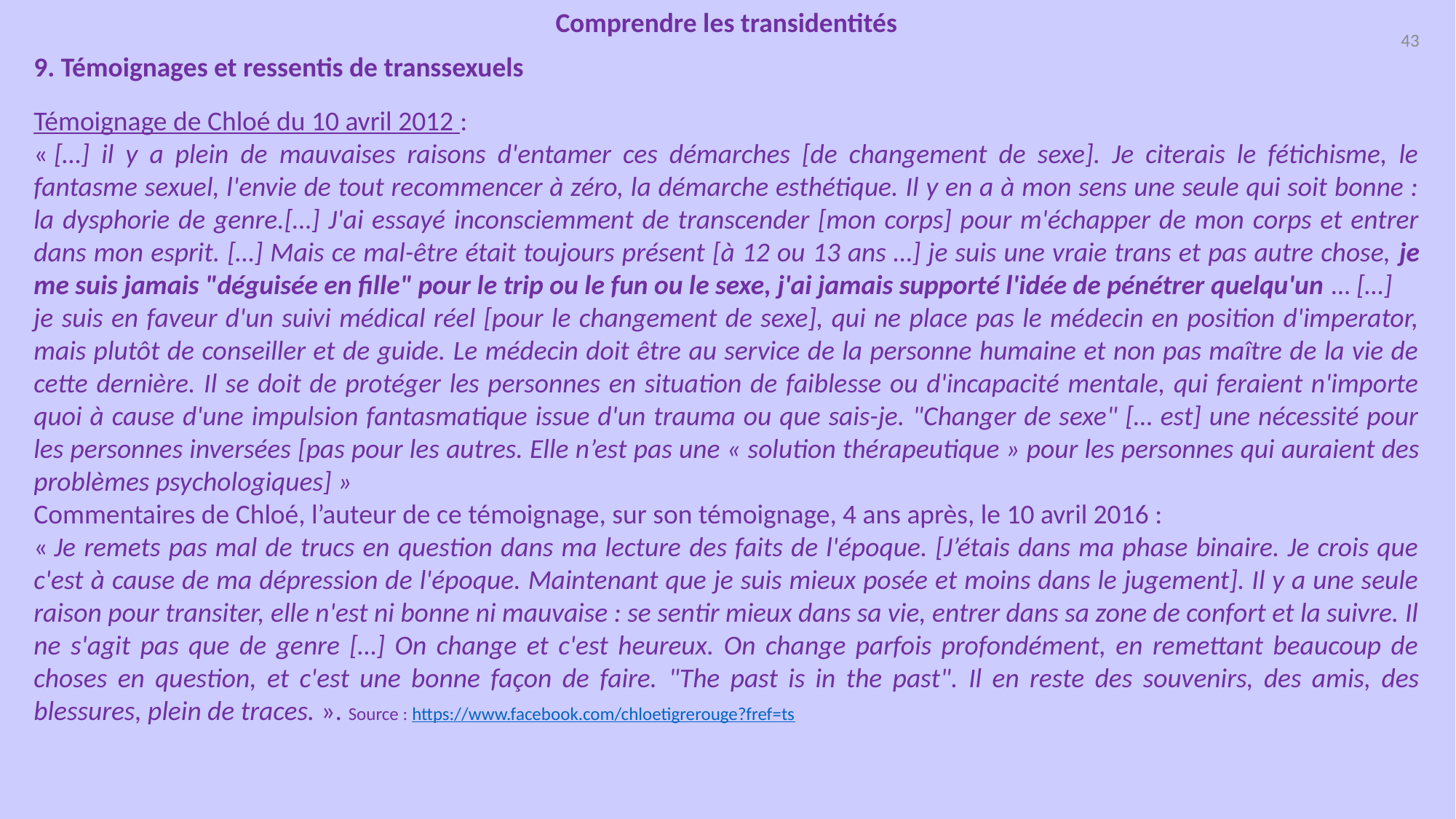

Comprendre les transidentités
43
9. Témoignages et ressentis de transsexuels
Témoignage de Chloé du 10 avril 2012 :
« […] il y a plein de mauvaises raisons d'entamer ces démarches [de changement de sexe]. Je citerais le fétichisme, le fantasme sexuel, l'envie de tout recommencer à zéro, la démarche esthétique. Il y en a à mon sens une seule qui soit bonne : la dysphorie de genre.[…] J'ai essayé inconsciemment de transcender [mon corps] pour m'échapper de mon corps et entrer dans mon esprit. […] Mais ce mal-être était toujours présent [à 12 ou 13 ans …] je suis une vraie trans et pas autre chose, je me suis jamais "déguisée en fille" pour le trip ou le fun ou le sexe, j'ai jamais supporté l'idée de pénétrer quelqu'un … […]
je suis en faveur d'un suivi médical réel [pour le changement de sexe], qui ne place pas le médecin en position d'imperator, mais plutôt de conseiller et de guide. Le médecin doit être au service de la personne humaine et non pas maître de la vie de cette dernière. Il se doit de protéger les personnes en situation de faiblesse ou d'incapacité mentale, qui feraient n'importe quoi à cause d'une impulsion fantasmatique issue d'un trauma ou que sais-je. "Changer de sexe" [… est] une nécessité pour les personnes inversées [pas pour les autres. Elle n’est pas une « solution thérapeutique » pour les personnes qui auraient des problèmes psychologiques] »
Commentaires de Chloé, l’auteur de ce témoignage, sur son témoignage, 4 ans après, le 10 avril 2016 :
« Je remets pas mal de trucs en question dans ma lecture des faits de l'époque. [J’étais dans ma phase binaire. Je crois que c'est à cause de ma dépression de l'époque. Maintenant que je suis mieux posée et moins dans le jugement]. Il y a une seule raison pour transiter, elle n'est ni bonne ni mauvaise : se sentir mieux dans sa vie, entrer dans sa zone de confort et la suivre. Il ne s'agit pas que de genre […] On change et c'est heureux. On change parfois profondément, en remettant beaucoup de choses en question, et c'est une bonne façon de faire. "The past is in the past". Il en reste des souvenirs, des amis, des blessures, plein de traces. ». Source : https://www.facebook.com/chloetigrerouge?fref=ts